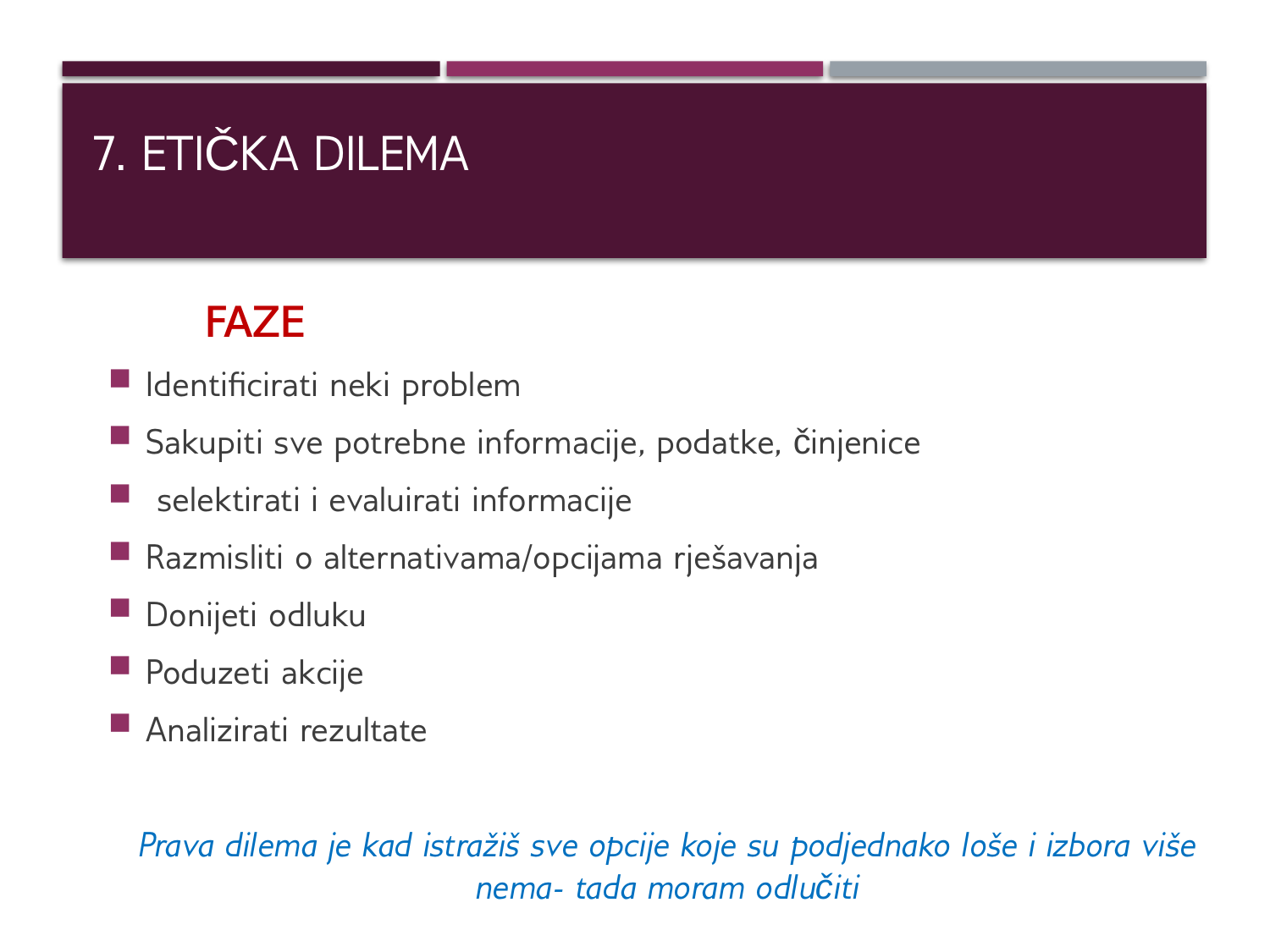

# 7. ETIČKA DILEMA
	FAZE
Identificirati neki problem
Sakupiti sve potrebne informacije, podatke, činjenice
 selektirati i evaluirati informacije
Razmisliti o alternativama/opcijama rješavanja
Donijeti odluku
Poduzeti akcije
Analizirati rezultate

Prava dilema je kad istražiš sve opcije koje su podjednako loše i izbora više nema- tada moram odlučiti